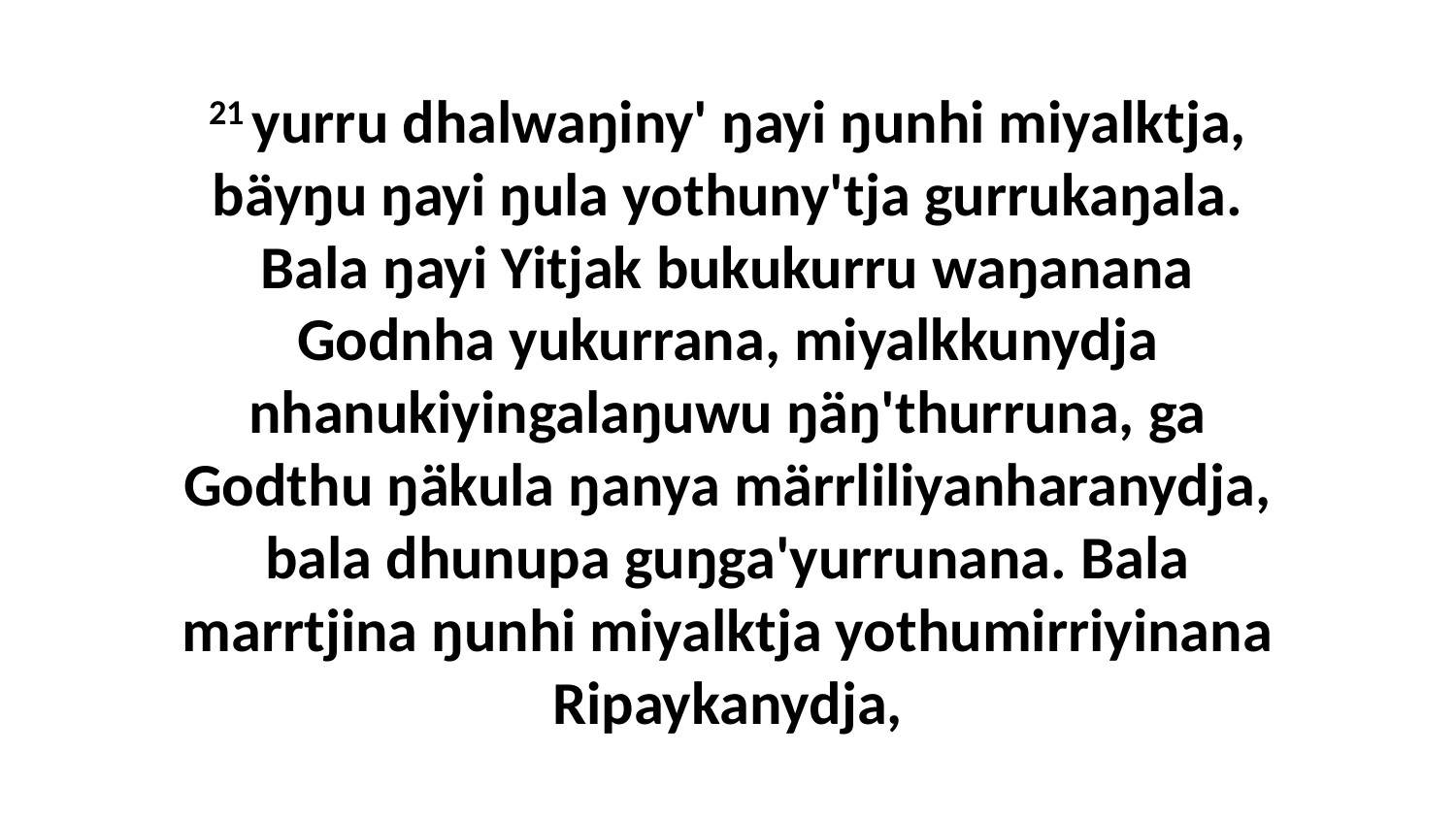

21 yurru dhalwaŋiny' ŋayi ŋunhi miyalktja, bäyŋu ŋayi ŋula yothuny'tja gurrukaŋala. Bala ŋayi Yitjak bukukurru waŋanana Godnha yukurrana, miyalkkunydja nhanukiyingalaŋuwu ŋäŋ'thurruna, ga Godthu ŋäkula ŋanya märrliliyanharanydja, bala dhunupa guŋga'yurrunana. Bala marrtjina ŋunhi miyalktja yothumirriyinana Ripaykanydja,